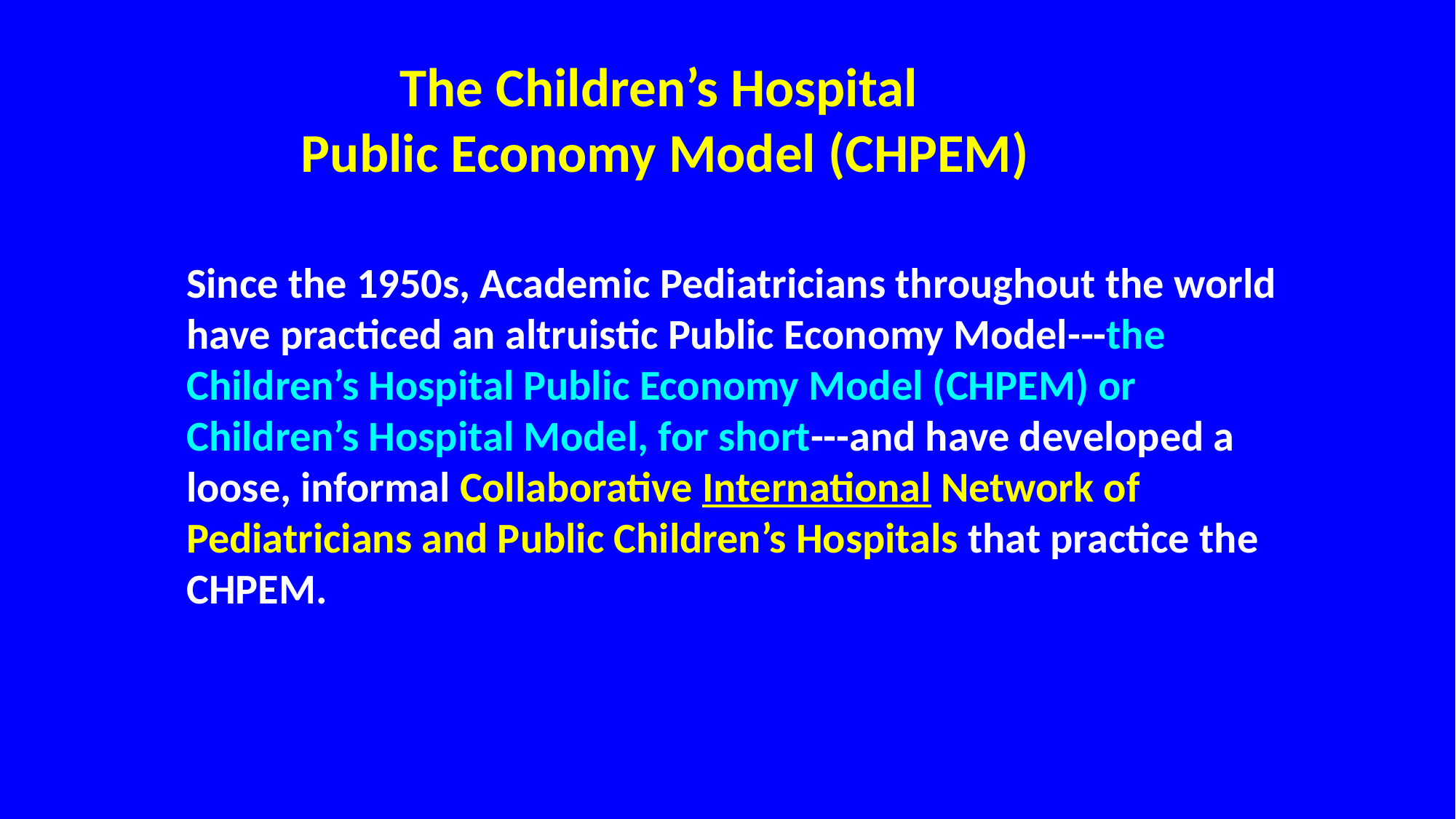

The Children’s Hospital
Public Economy Model (CHPEM)
Since the 1950s, Academic Pediatricians throughout the world have practiced an altruistic Public Economy Model---the Children’s Hospital Public Economy Model (CHPEM) or Children’s Hospital Model, for short---and have developed a loose, informal Collaborative International Network of Pediatricians and Public Children’s Hospitals that practice the CHPEM.